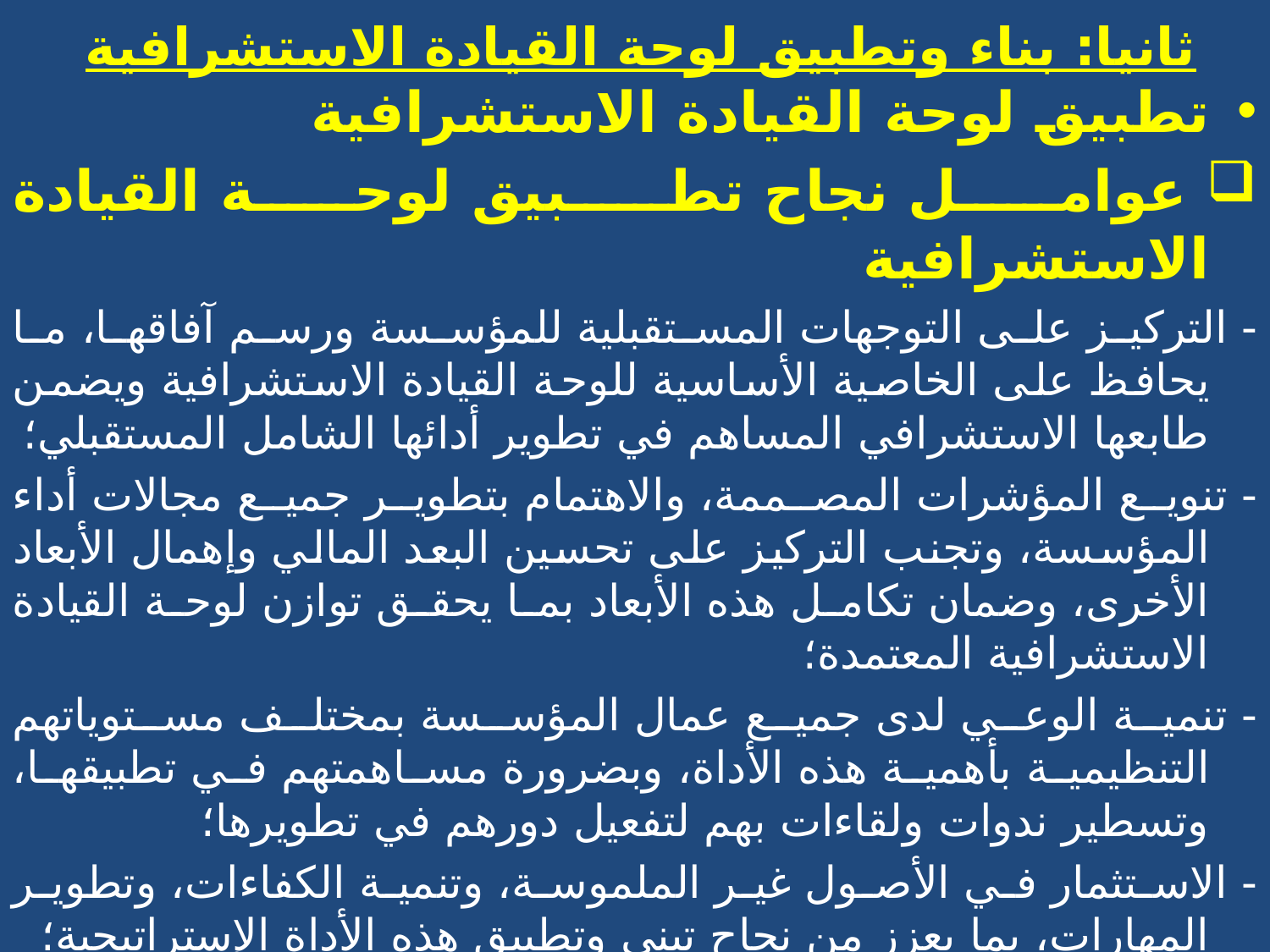

# ثانيا: بناء وتطبيق لوحة القيادة الاستشرافية
تطبيق لوحة القيادة الاستشرافية
 عوامل نجاح تطبيق لوحة القيادة الاستشرافية
- التركيز على التوجهات المستقبلية للمؤسسة ورسم آفاقها، ما يحافظ على الخاصية الأساسية للوحة القيادة الاستشرافية ويضمن طابعها الاستشرافي المساهم في تطوير أدائها الشامل المستقبلي؛
- تنويع المؤشرات المصممة، والاهتمام بتطوير جميع مجالات أداء المؤسسة، وتجنب التركيز على تحسين البعد المالي وإهمال الأبعاد الأخرى، وضمان تكامل هذه الأبعاد بما يحقق توازن لوحة القيادة الاستشرافية المعتمدة؛
- تنمية الوعي لدى جميع عمال المؤسسة بمختلف مستوياتهم التنظيمية بأهمية هذه الأداة، وبضرورة مساهمتهم في تطبيقها، وتسطير ندوات ولقاءات بهم لتفعيل دورهم في تطويرها؛
- الاستثمار في الأصول غير الملموسة، وتنمية الكفاءات، وتطوير المهارات، بما يعزز من نجاح تبني وتطبيق هذه الأداة الإستراتيجية؛
- احترام جميع مراحل بناء لوحة القيادة الاستشرافية، وعدم إهمال أي منها، وإتباعها بدقة لضمان إنجاح هذه الأداة الهامة؛